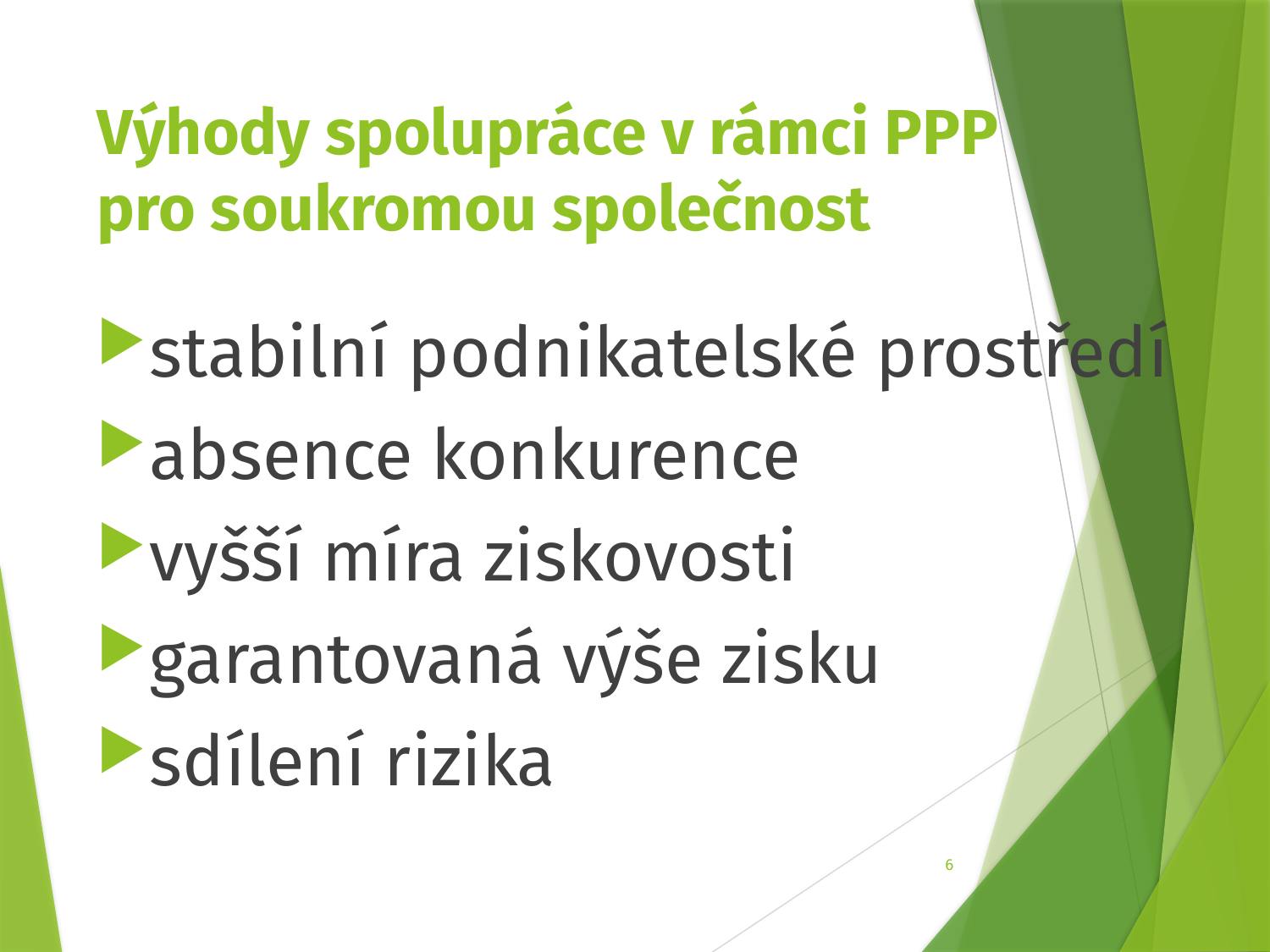

# Výhody spolupráce v rámci PPP pro soukromou společnost
stabilní podnikatelské prostředí
absence konkurence
vyšší míra ziskovosti
garantovaná výše zisku
sdílení rizika
6